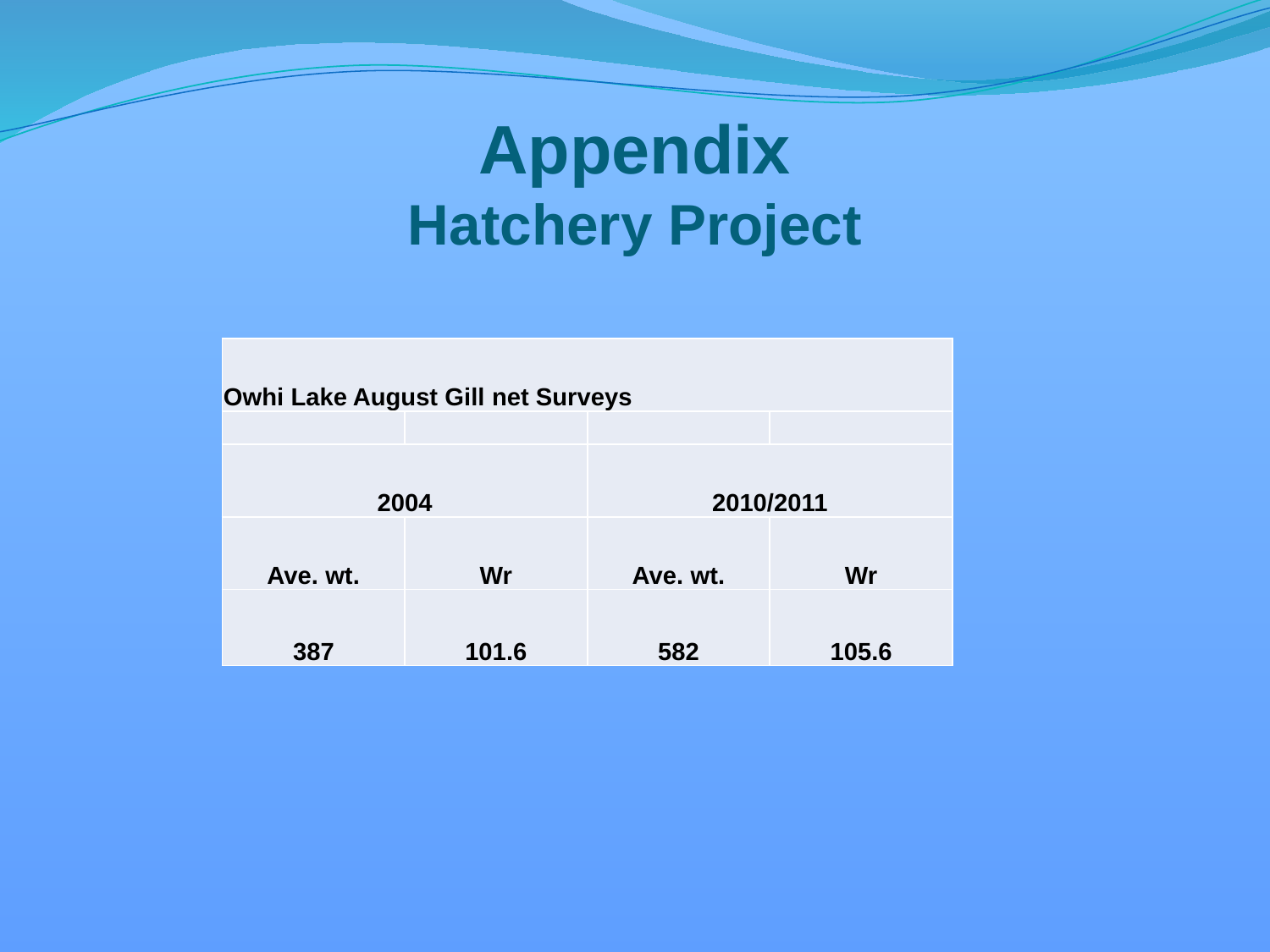

# Appendix Hatchery Project
| Owhi Lake August Gill net Surveys |  |  |  |
| --- | --- | --- | --- |
|  |  |  |  |
| 2004 |  | 2010/2011 |  |
| Ave. wt. | Wr | Ave. wt. | Wr |
| 387 | 101.6 | 582 | 105.6 |